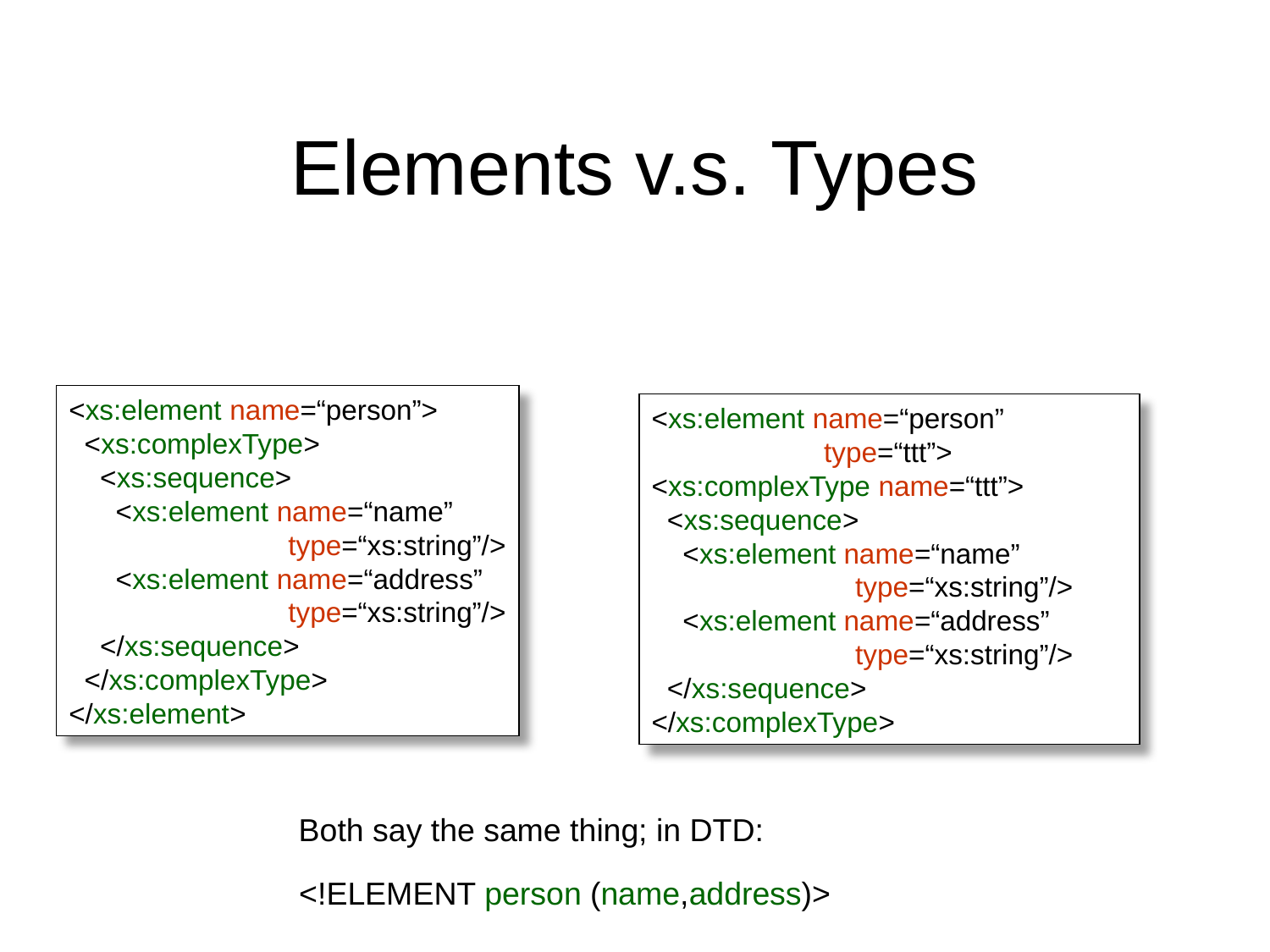

# Elements v.s. Types
<xs:element name=“person”>
  <xs:complexType>
    <xs:sequence>
      <xs:element name=“name”
                            type=“xs:string”/>
      <xs:element name=“address”
                            type=“xs:string”/>
    </xs:sequence>
  </xs:complexType>
</xs:element>
<xs:element name=“person”
                      type=“ttt”>
<xs:complexType name=“ttt”>
  <xs:sequence>
    <xs:element name=“name”
                          type=“xs:string”/>
    <xs:element name=“address”
                          type=“xs:string”/>
  </xs:sequence>
</xs:complexType>
Both say the same thing; in DTD:
<!ELEMENT person (name,address)>